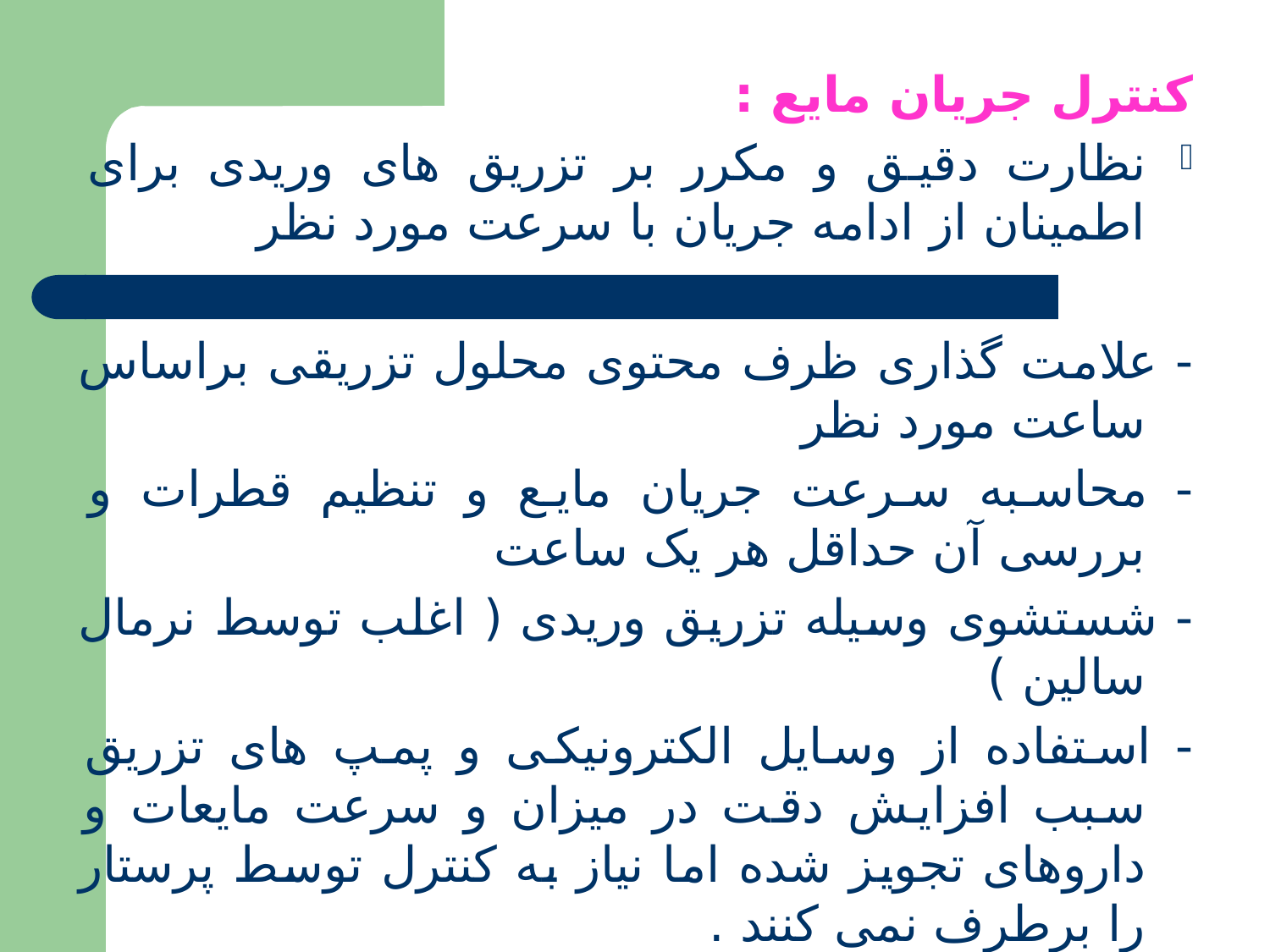

کنترل جریان مایع :
نظارت دقیق و مکرر بر تزریق های وریدی برای اطمینان از ادامه جریان با سرعت مورد نظر

- علامت گذاری ظرف محتوی محلول تزریقی براساس ساعت مورد نظر
- محاسبه سرعت جریان مایع و تنظیم قطرات و بررسی آن حداقل هر یک ساعت
- شستشوی وسیله تزریق وریدی ( اغلب توسط نرمال سالین )
- استفاده از وسایل الکترونیکی و پمپ های تزریق سبب افزایش دقت در میزان و سرعت مایعات و داروهای تجویز شده اما نیاز به کنترل توسط پرستار را برطرف نمی کنند .